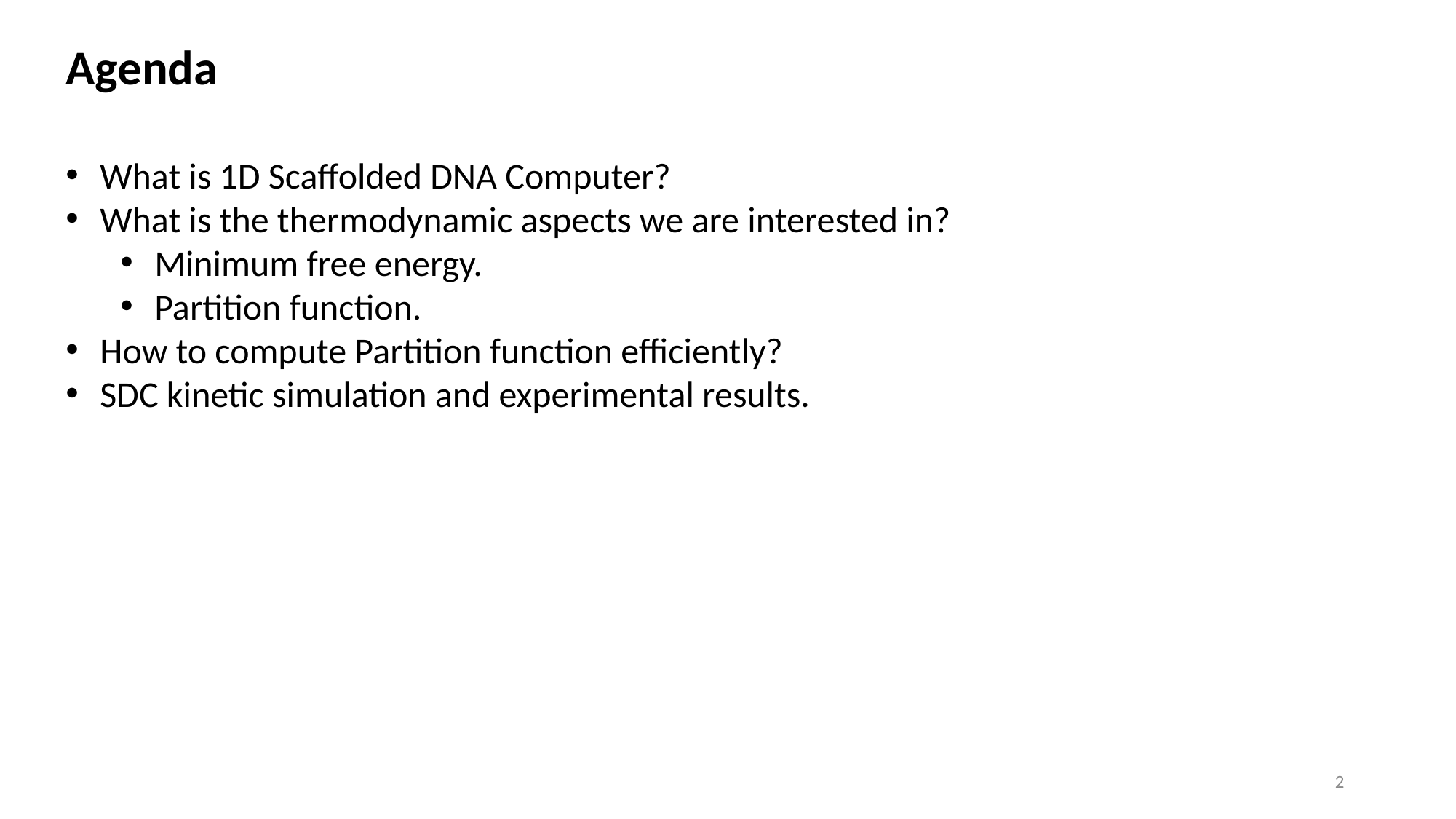

Agenda

What is 1D Scaffolded DNA Computer?
What is the thermodynamic aspects we are interested in?
Minimum free energy.
Partition function.
How to compute Partition function efficiently?
SDC kinetic simulation and experimental results.

2